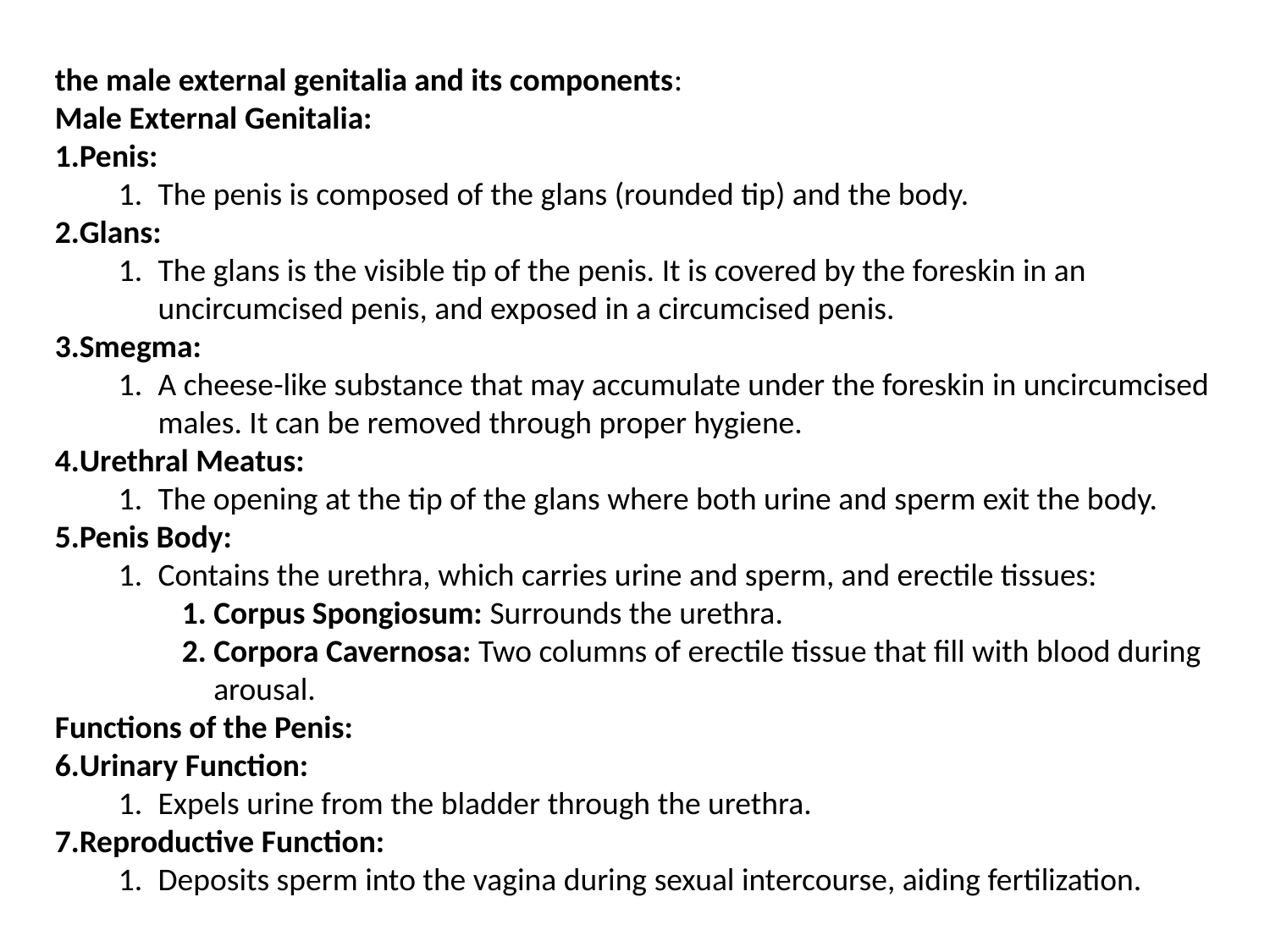

the male external genitalia and its components:
Male External Genitalia:
Penis:
The penis is composed of the glans (rounded tip) and the body.
Glans:
The glans is the visible tip of the penis. It is covered by the foreskin in an uncircumcised penis, and exposed in a circumcised penis.
Smegma:
A cheese-like substance that may accumulate under the foreskin in uncircumcised males. It can be removed through proper hygiene.
Urethral Meatus:
The opening at the tip of the glans where both urine and sperm exit the body.
Penis Body:
Contains the urethra, which carries urine and sperm, and erectile tissues:
Corpus Spongiosum: Surrounds the urethra.
Corpora Cavernosa: Two columns of erectile tissue that fill with blood during arousal.
Functions of the Penis:
Urinary Function:
Expels urine from the bladder through the urethra.
Reproductive Function:
Deposits sperm into the vagina during sexual intercourse, aiding fertilization.